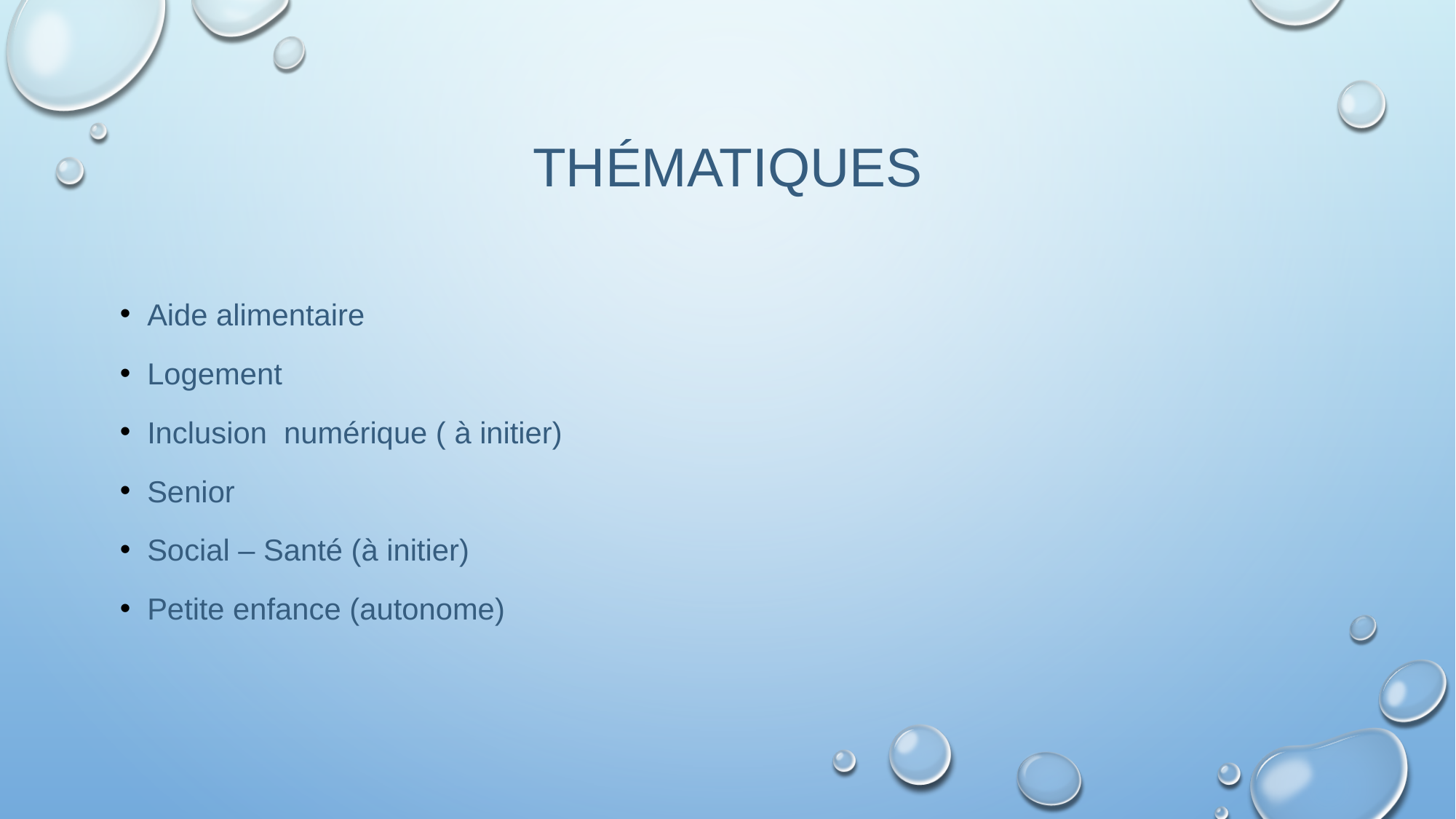

# thématiques
Aide alimentaire
Logement
Inclusion  numérique ( à initier)
Senior
Social – Santé (à initier)
Petite enfance (autonome)